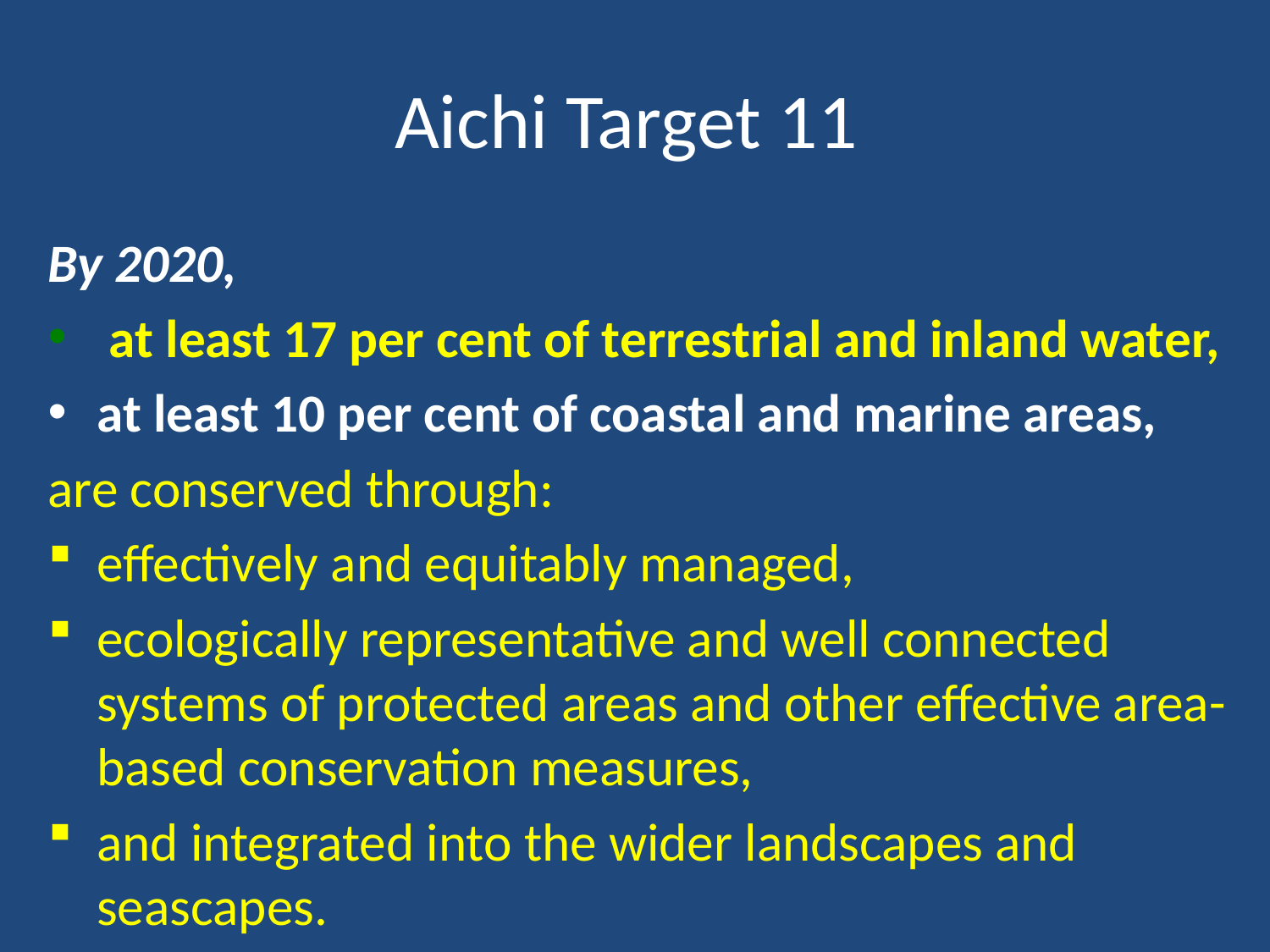

# Aichi Target 11
By 2020,
 at least 17 per cent of terrestrial and inland water,
at least 10 per cent of coastal and marine areas,
are conserved through:
effectively and equitably managed,
ecologically representative and well connected systems of protected areas and other effective area-based conservation measures,
and integrated into the wider landscapes and seascapes.